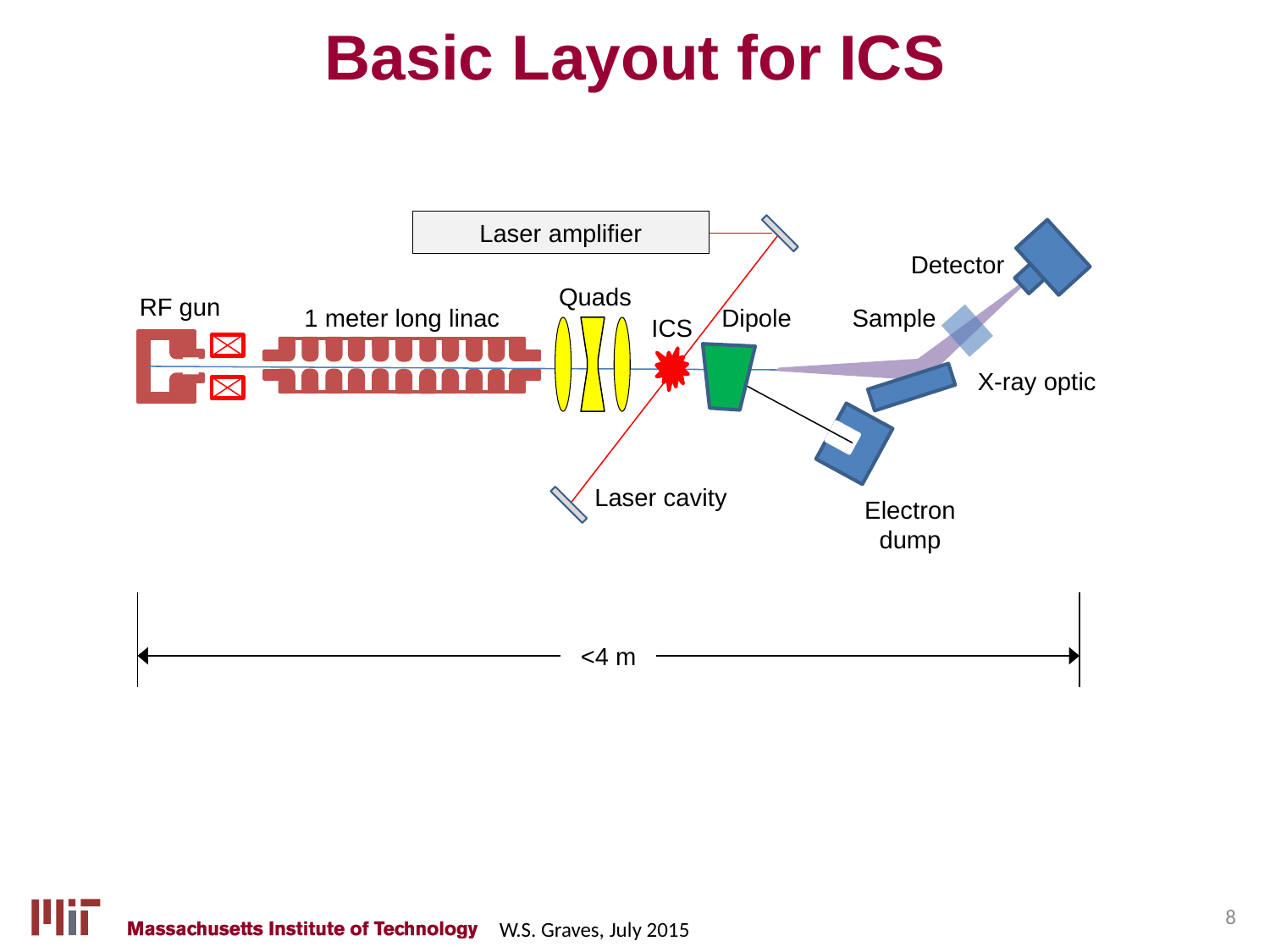

Basic Layout for ICS
Laser amplifier

Detector
Quads
RF gun

1 meter long linac
Dipole
Sample
ICS

X-ray optic

Laser cavity
Electron dump
<4 m
8